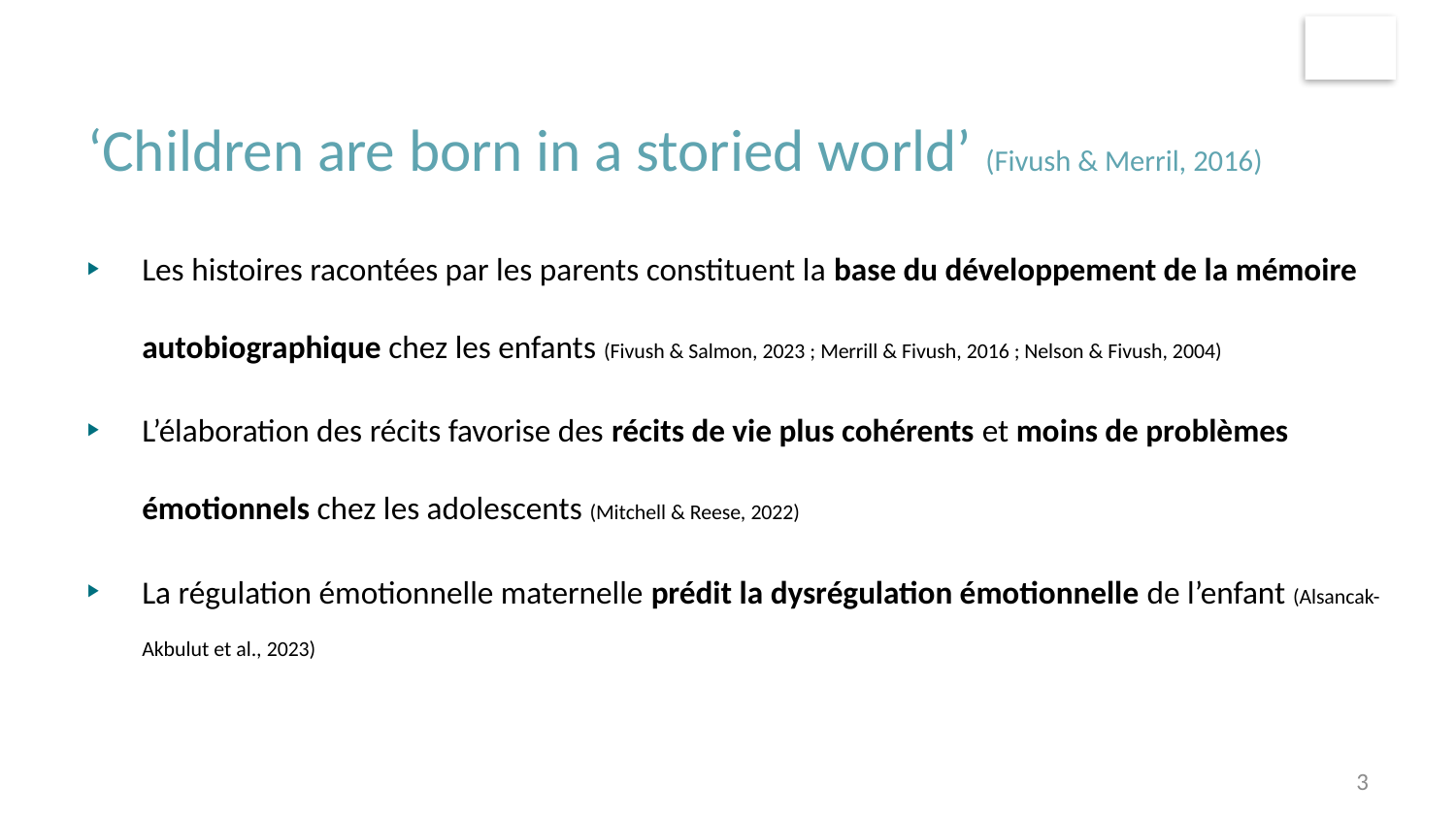

# ‘Children are born in a storied world’ (Fivush & Merril, 2016)
Les histoires racontées par les parents constituent la base du développement de la mémoire autobiographique chez les enfants (Fivush & Salmon, 2023 ; Merrill & Fivush, 2016 ; Nelson & Fivush, 2004)
L’élaboration des récits favorise des récits de vie plus cohérents et moins de problèmes émotionnels chez les adolescents (Mitchell & Reese, 2022)
La régulation émotionnelle maternelle prédit la dysrégulation émotionnelle de l’enfant (Alsancak-Akbulut et al., 2023)
3